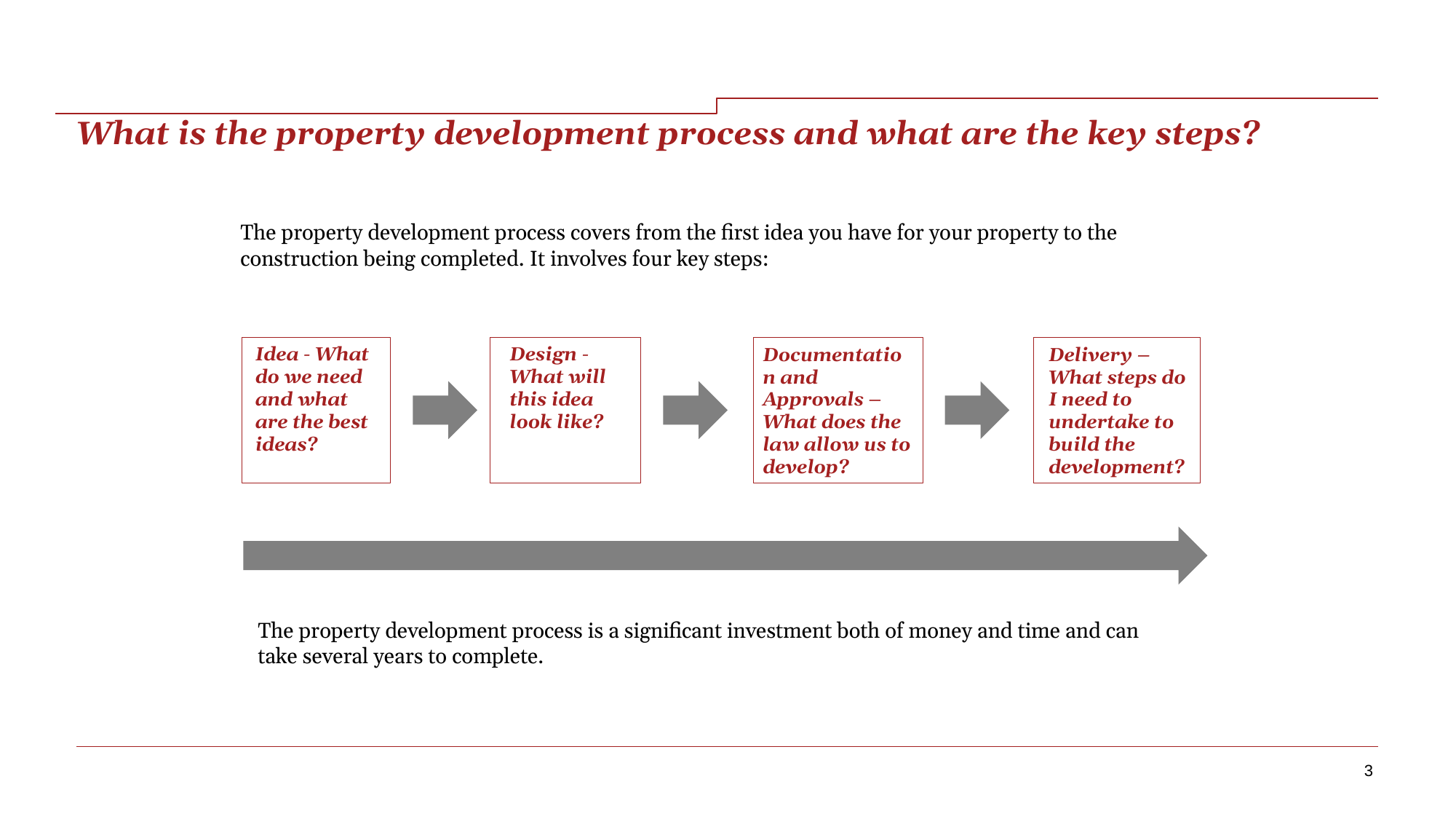

# What is the property development process and what are the key steps?
The property development process covers from the first idea you have for your property to the construction being completed. It involves four key steps:
Idea - What do we need and what are the best ideas?
Design - What will this idea look like?

Documentation and Approvals – What does the law allow us to develop?

Delivery – What steps do I need to undertake to build the development?

The property development process is a significant investment both of money and time and can take several years to complete.
3